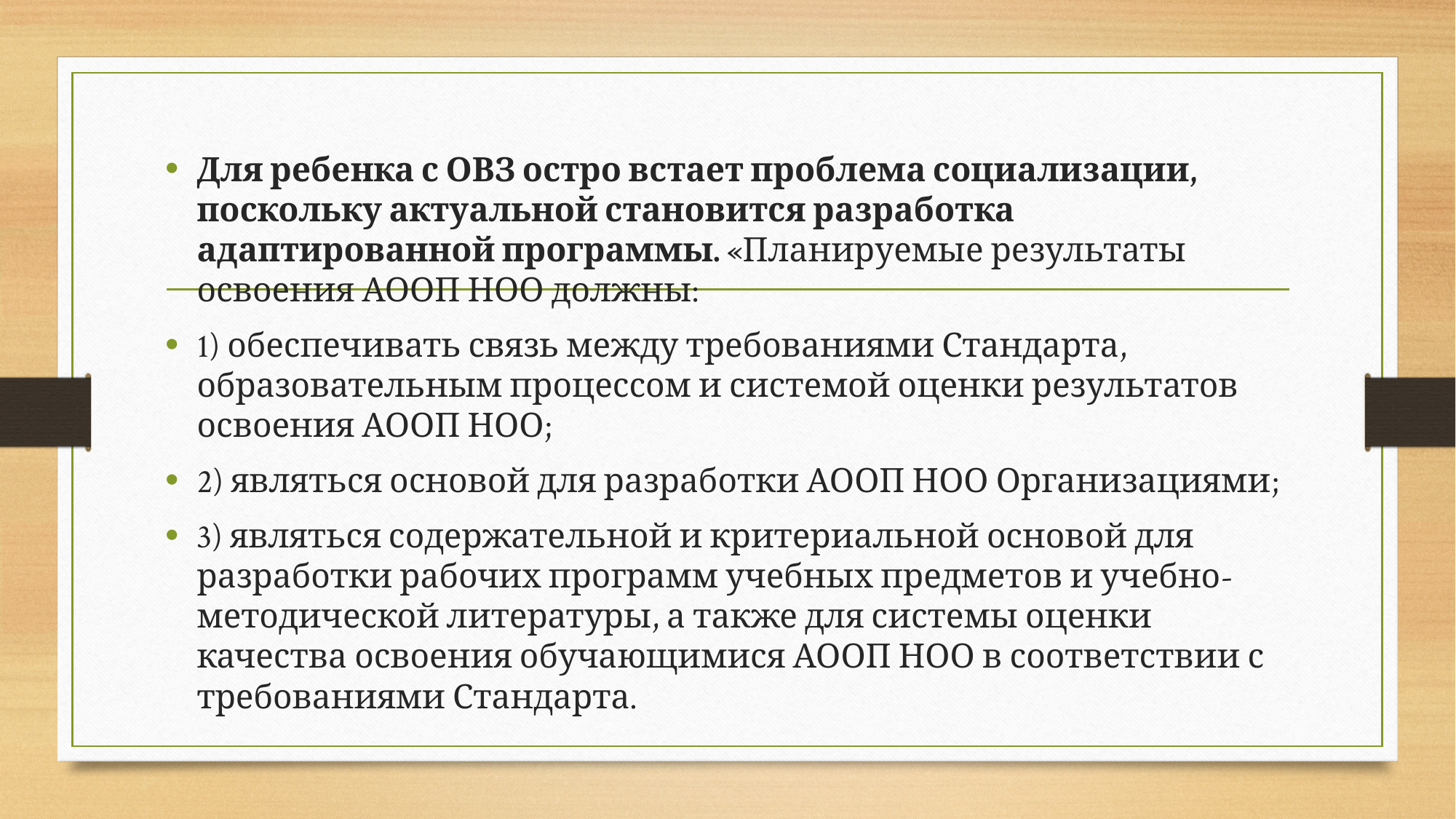

#
Для ребенка с ОВЗ остро встает проблема социализации, поскольку актуальной становится разработка адаптированной программы. «Планируемые результаты освоения АООП НОО должны:
1) обеспечивать связь между требованиями Стандарта, образовательным процессом и системой оценки результатов освоения АООП НОО;
2) являться основой для разработки АООП НОО Организациями;
3) являться содержательной и критериальной основой для разработки рабочих программ учебных предметов и учебно-методической литературы, а также для системы оценки качества освоения обучающимися АООП НОО в соответствии с требованиями Стандарта.